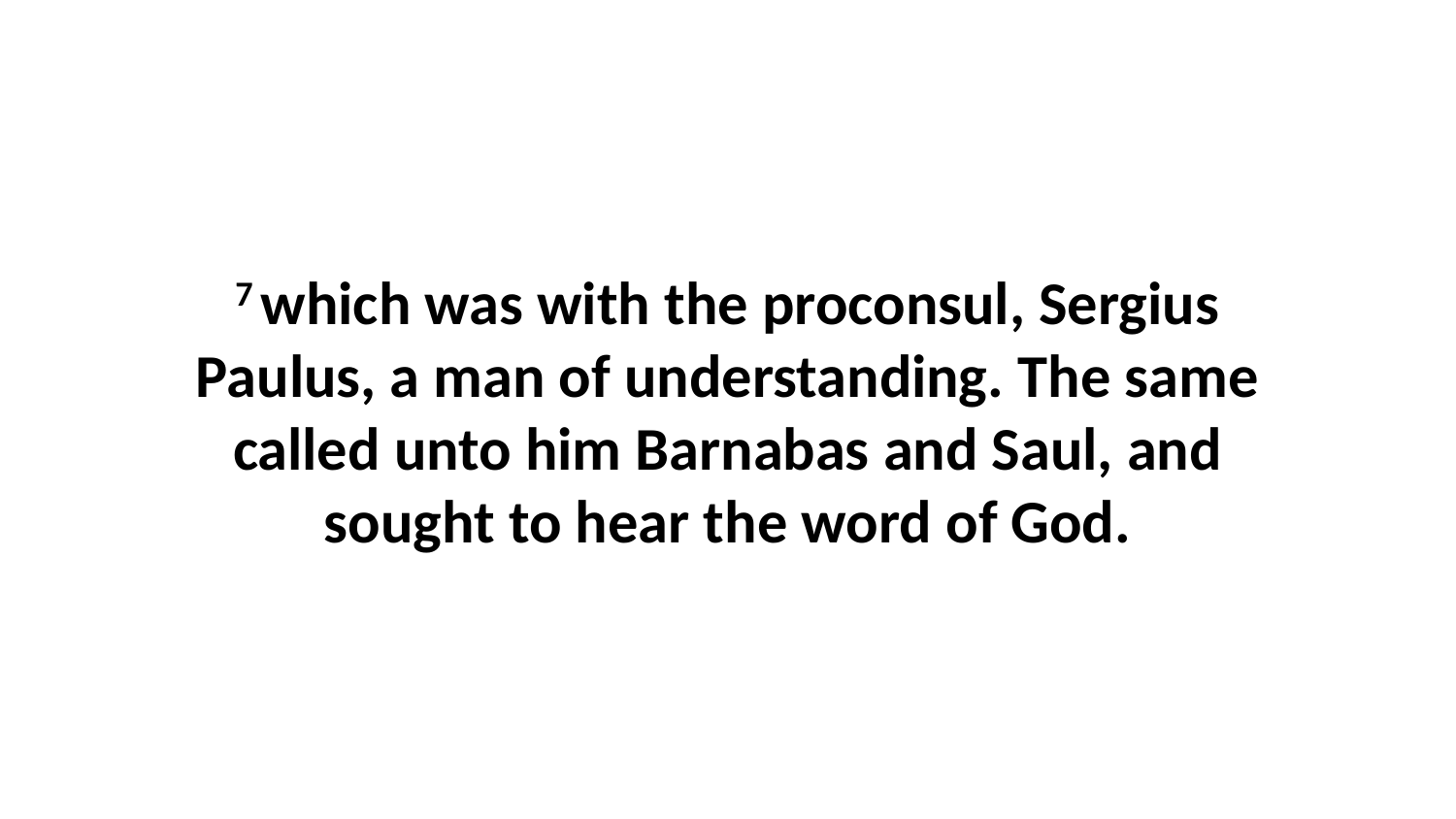

7 which was with the proconsul, Sergius Paulus, a man of understanding. The same called unto him Barnabas and Saul, and sought to hear the word of God.